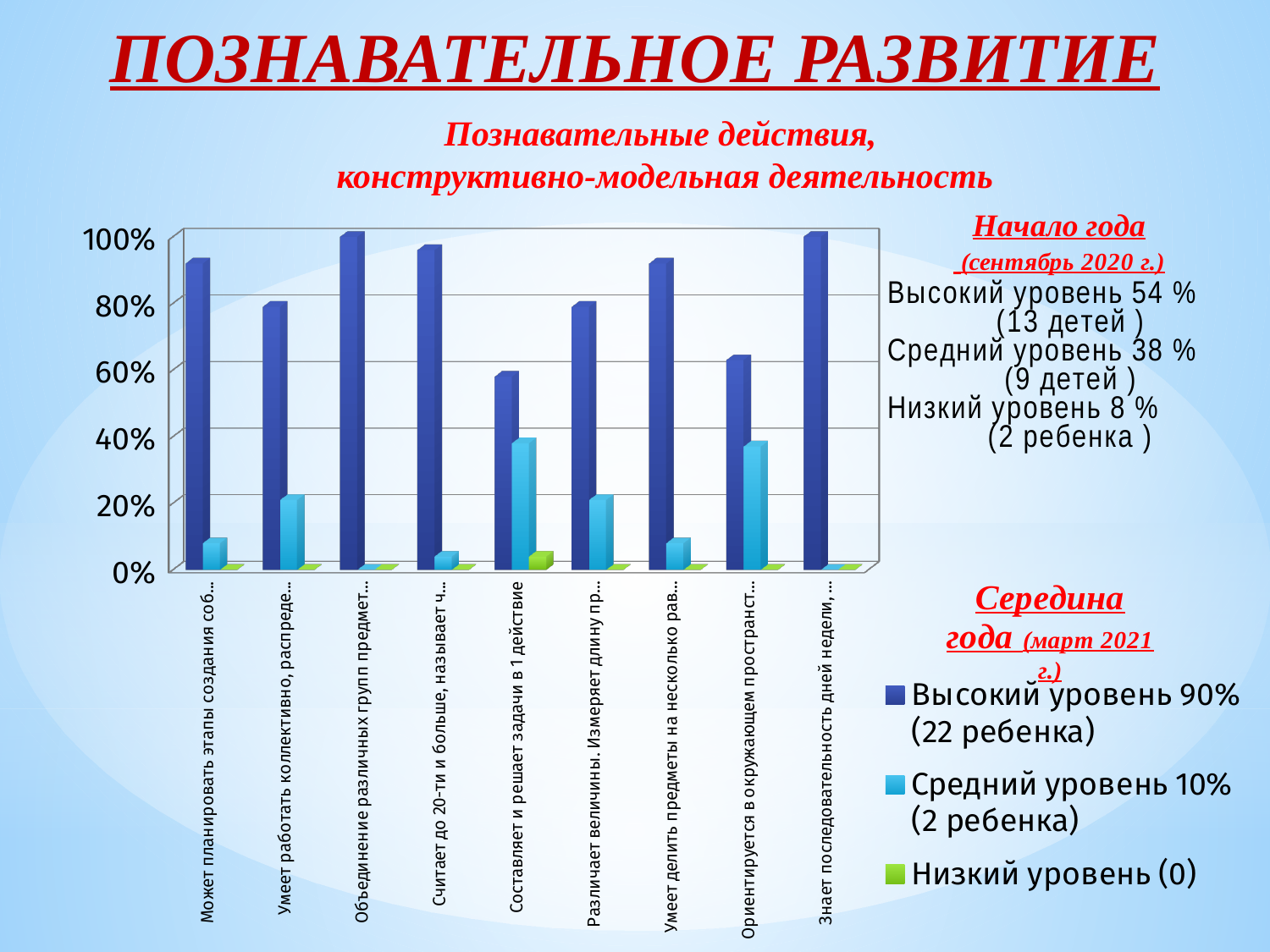

ПОЗНАВАТЕЛЬНОЕ РАЗВИТИЕ
Познавательные действия,
конструктивно-модельная деятельность

[unsupported chart]